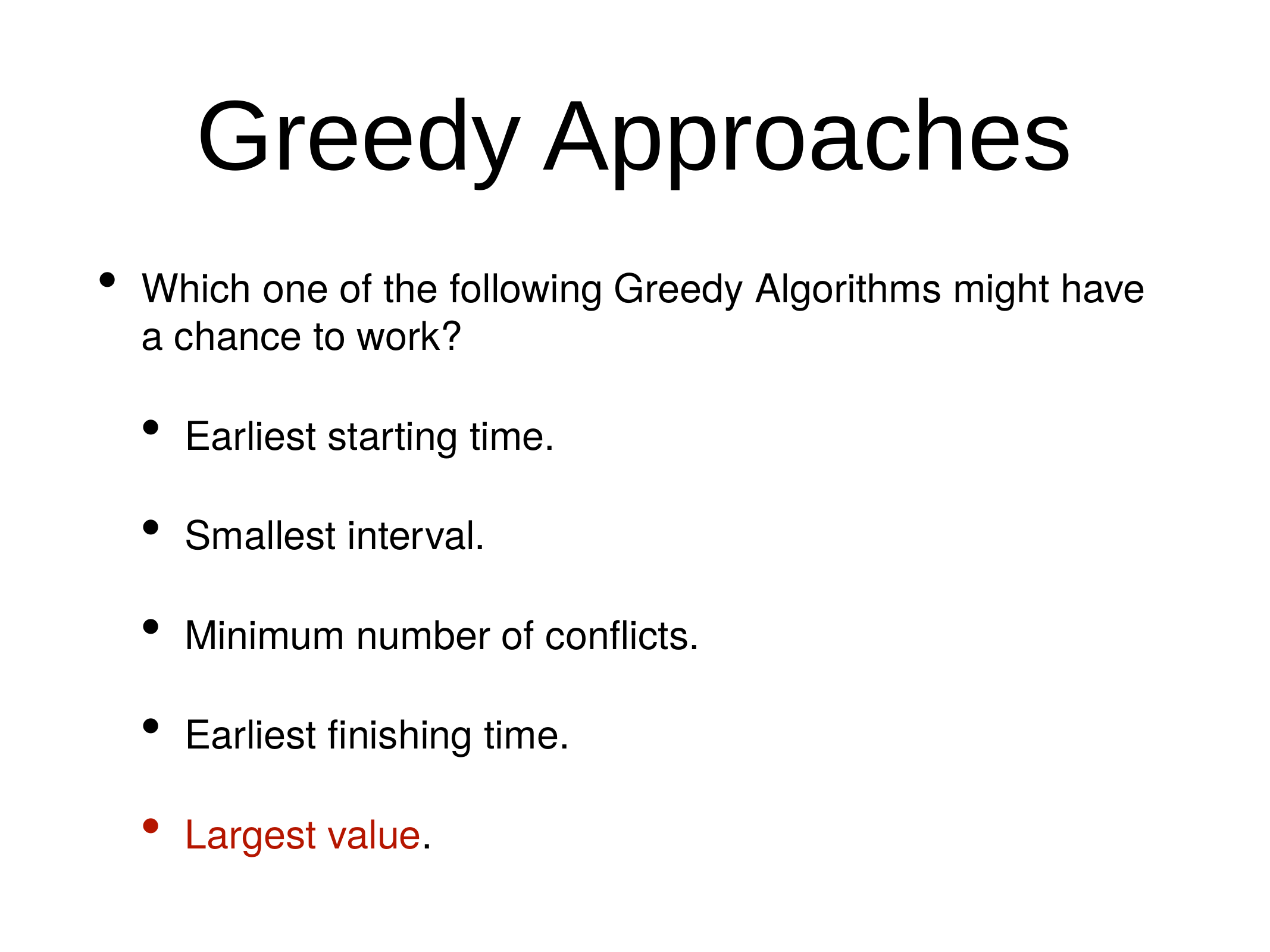

# Greedy Approaches
Which one of the following Greedy Algorithms might have a chance to work?
Earliest starting time.
Smallest interval.
Minimum number of conflicts.
Earliest finishing time.
Largest value.